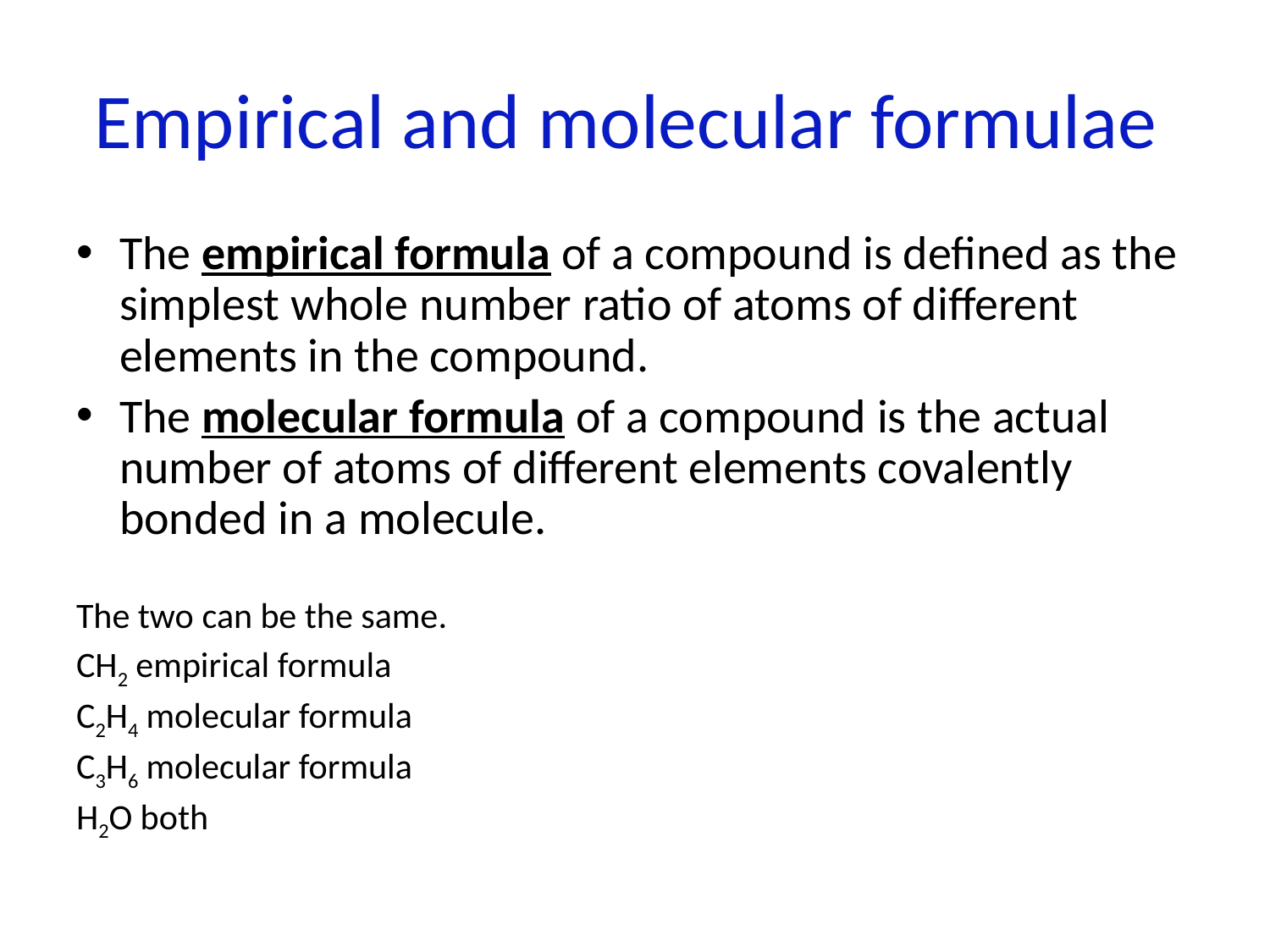

# Empirical and molecular formulae
The empirical formula of a compound is defined as the simplest whole number ratio of atoms of different elements in the compound.
The molecular formula of a compound is the actual number of atoms of different elements covalently bonded in a molecule.

The two can be the same.
CH2 empirical formula
C2H4 molecular formula
C3H6 molecular formula
H2O both